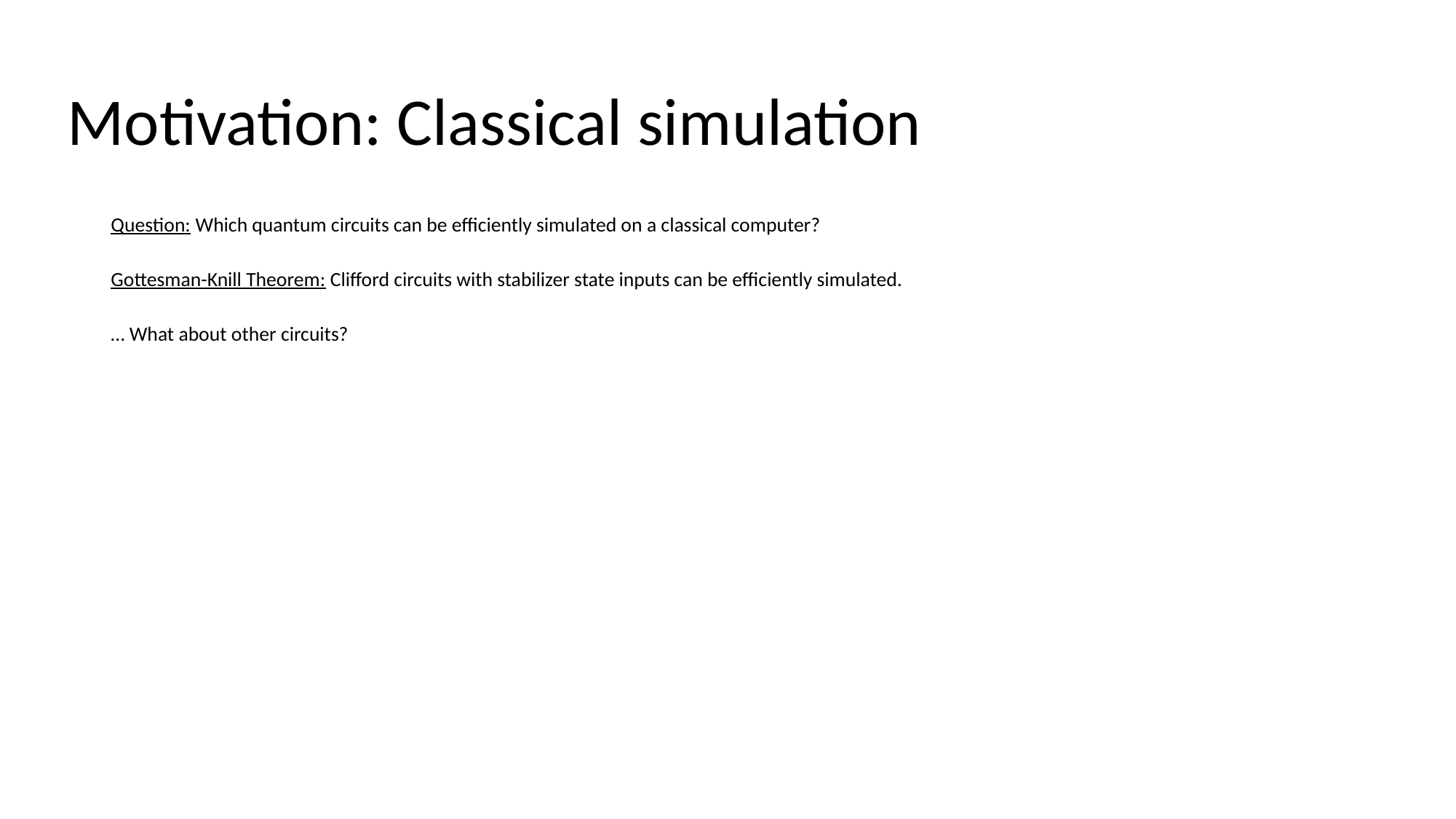

# Motivation: Classical simulation
Question: Which quantum circuits can be efficiently simulated on a classical computer?

Gottesman-Knill Theorem: Clifford circuits with stabilizer state inputs can be efficiently simulated.

… What about other circuits?